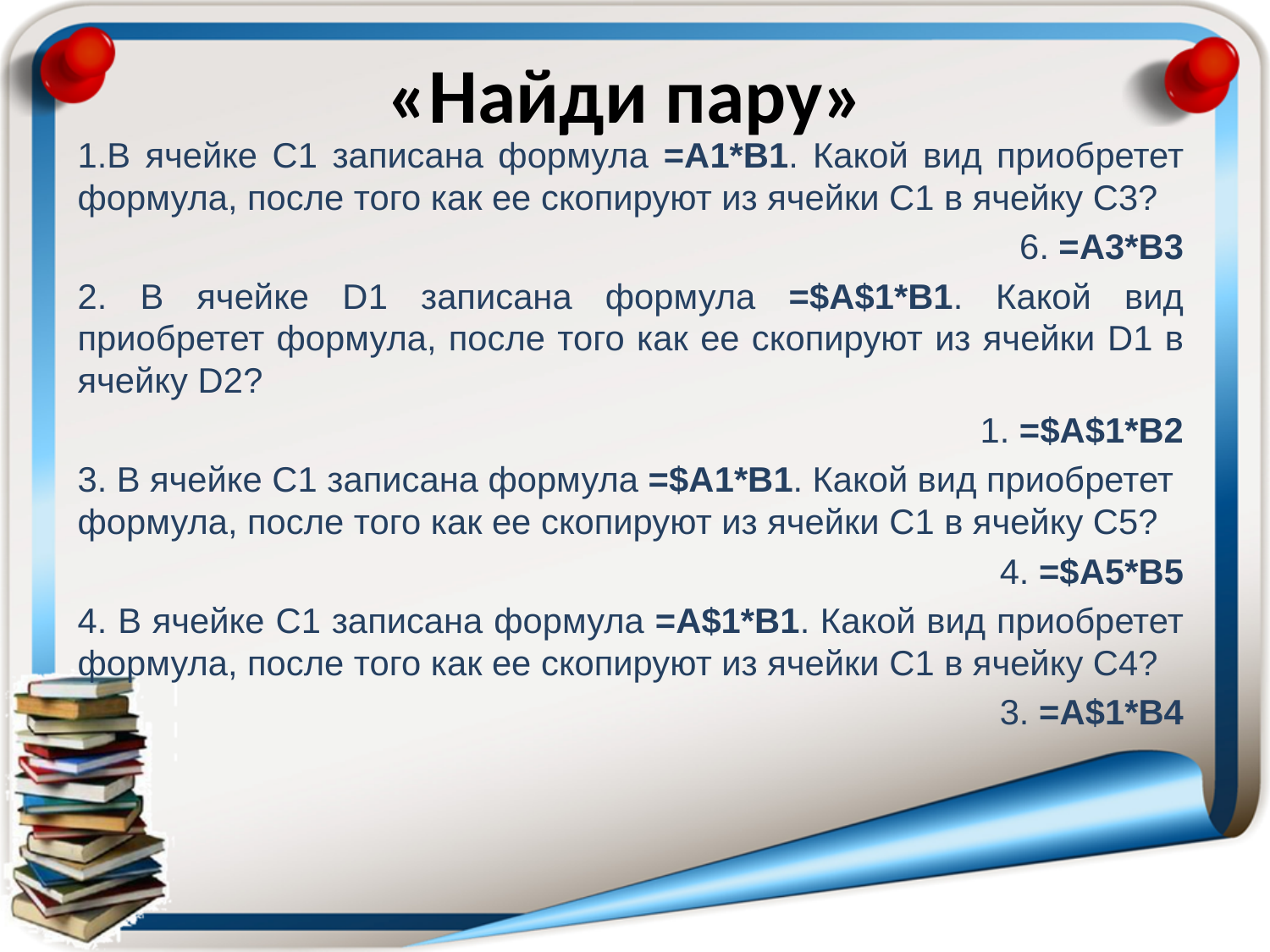

# «Найди пару»
В ячейке C1 записана формула =A1*В1. Какой вид приобретет формула, после того как ее скопируют из ячейки C1 в ячейку С3?
6. =A3*В3
2. В ячейке D1 записана формула =$A$1*В1. Какой вид приобретет формула, после того как ее скопируют из ячейки D1 в ячейку D2?
1. =$A$1*В2
3. В ячейке C1 записана формула =$A1*В1. Какой вид приобретет формула, после того как ее скопируют из ячейки C1 в ячейку С5?
4. =$A5*В5
4. В ячейке C1 записана формула =A$1*В1. Какой вид приобретет формула, после того как ее скопируют из ячейки C1 в ячейку С4?
3. =A$1*В4